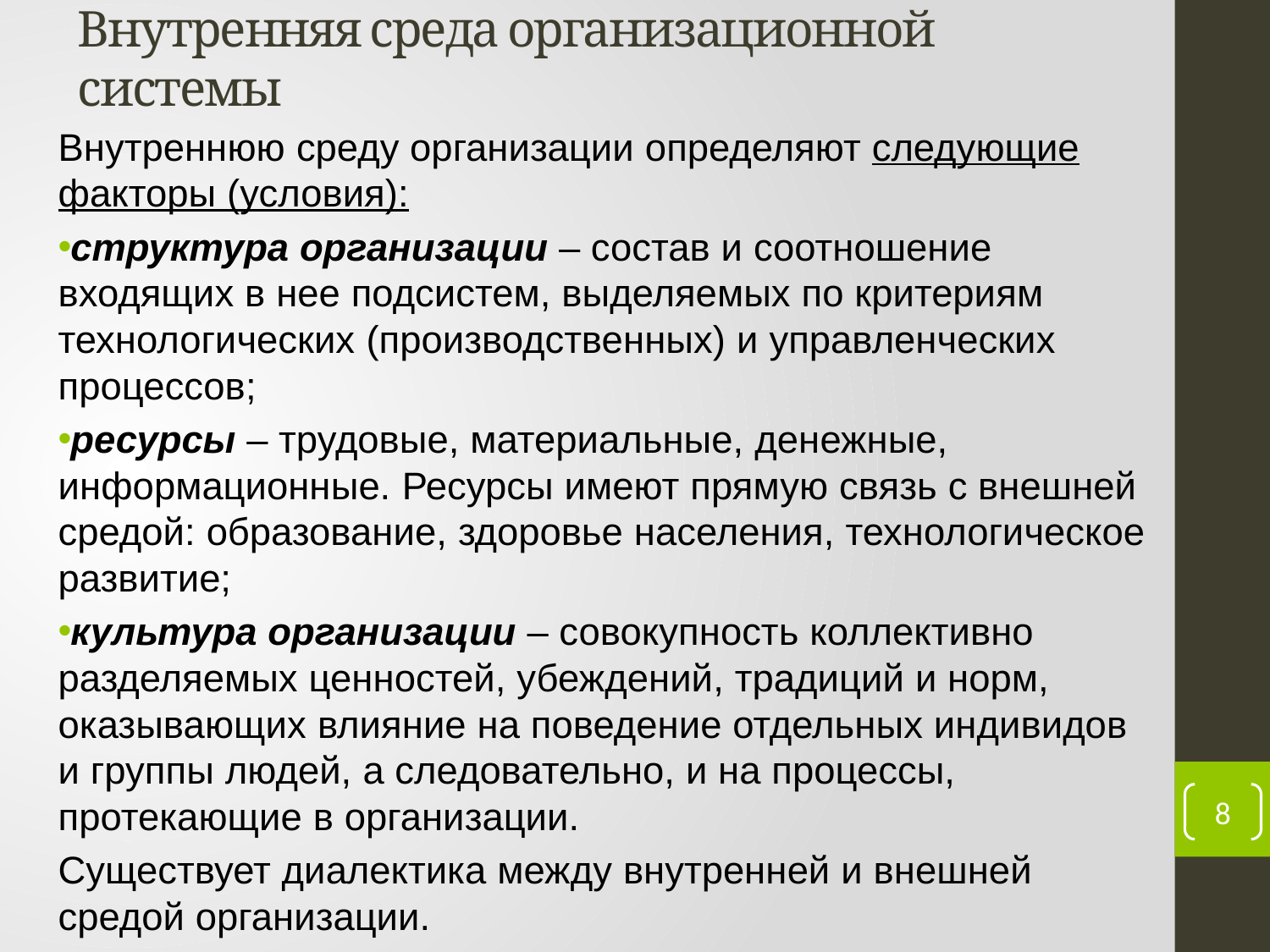

# Внутренняя среда организационной системы
Внутреннюю среду организации определяют следующие факторы (условия):
структура организации – состав и соотношение входящих в нее подсистем, выделяемых по критериям технологических (производственных) и управленческих процессов;
ресурсы – трудовые, материальные, денежные, информационные. Ресурсы имеют прямую связь с внешней средой: образование, здоровье населения, технологическое развитие;
культура организации – совокупность коллективно разделяемых ценностей, убеждений, традиций и норм, оказывающих влияние на поведение отдельных индивидов и группы людей, а следовательно, и на процессы, протекающие в организации.
Существует диалектика между внутренней и внешней средой организации.

8